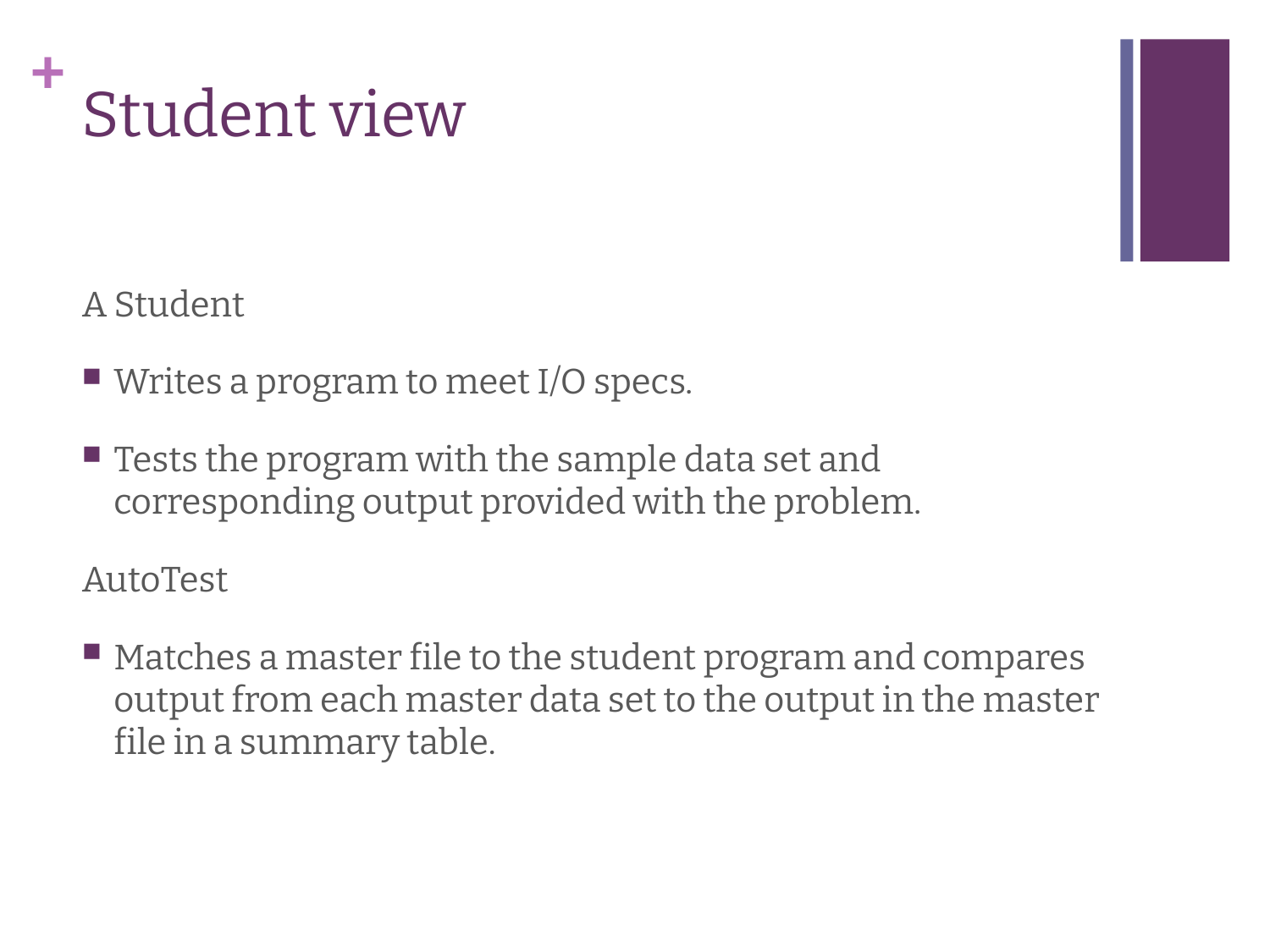

# Student view
A Student
Writes a program to meet I/O specs.
Tests the program with the sample data set and corresponding output provided with the problem.
AutoTest
Matches a master file to the student program and compares output from each master data set to the output in the master file in a summary table.